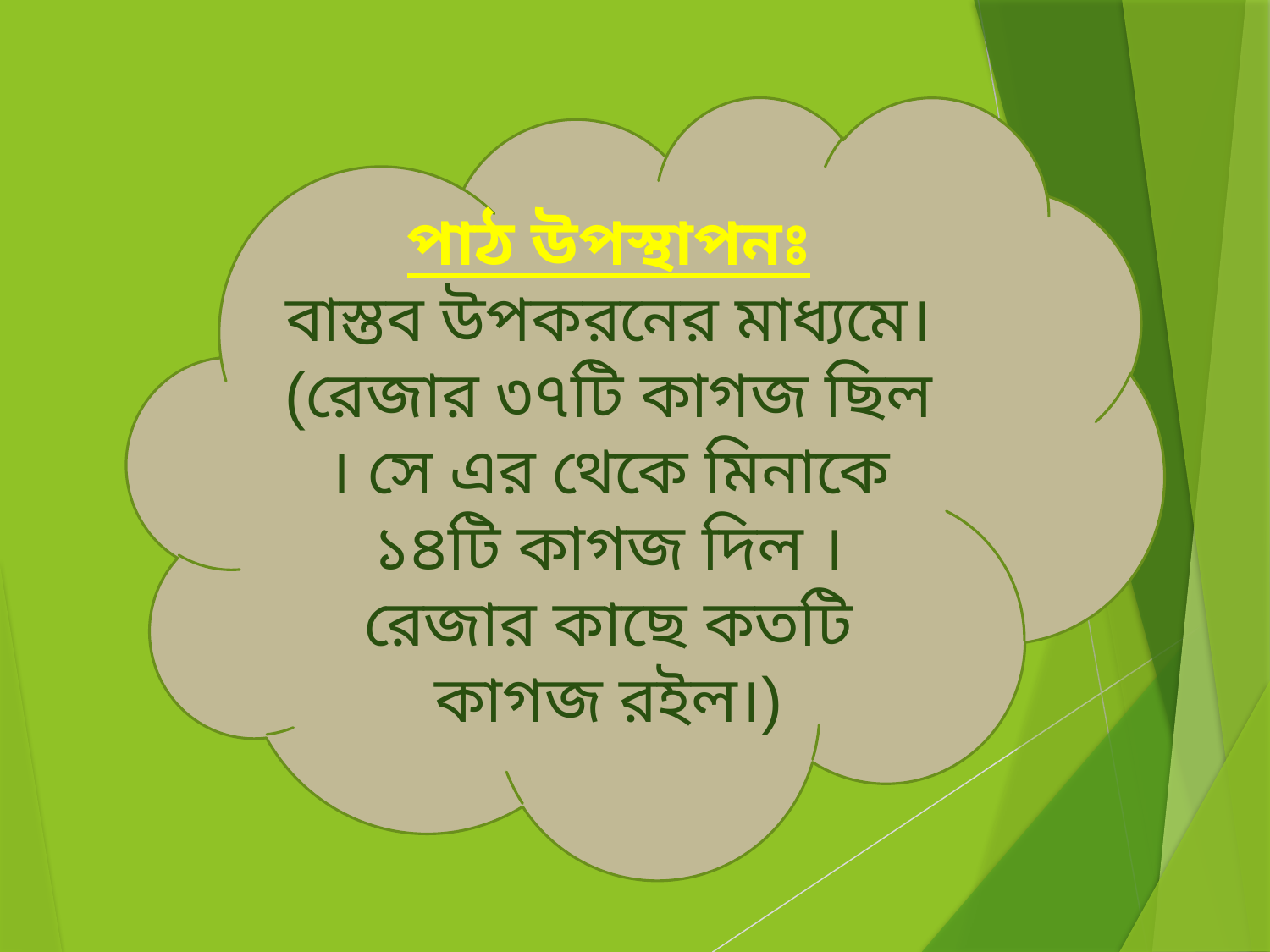

পাঠ উপস্থাপনঃ
বাস্তব উপকরনের মাধ্যমে।
(রেজার ৩৭টি কাগজ ছিল । সে এর থেকে মিনাকে ১৪টি কাগজ দিল । রেজার কাছে কতটি কাগজ রইল।)